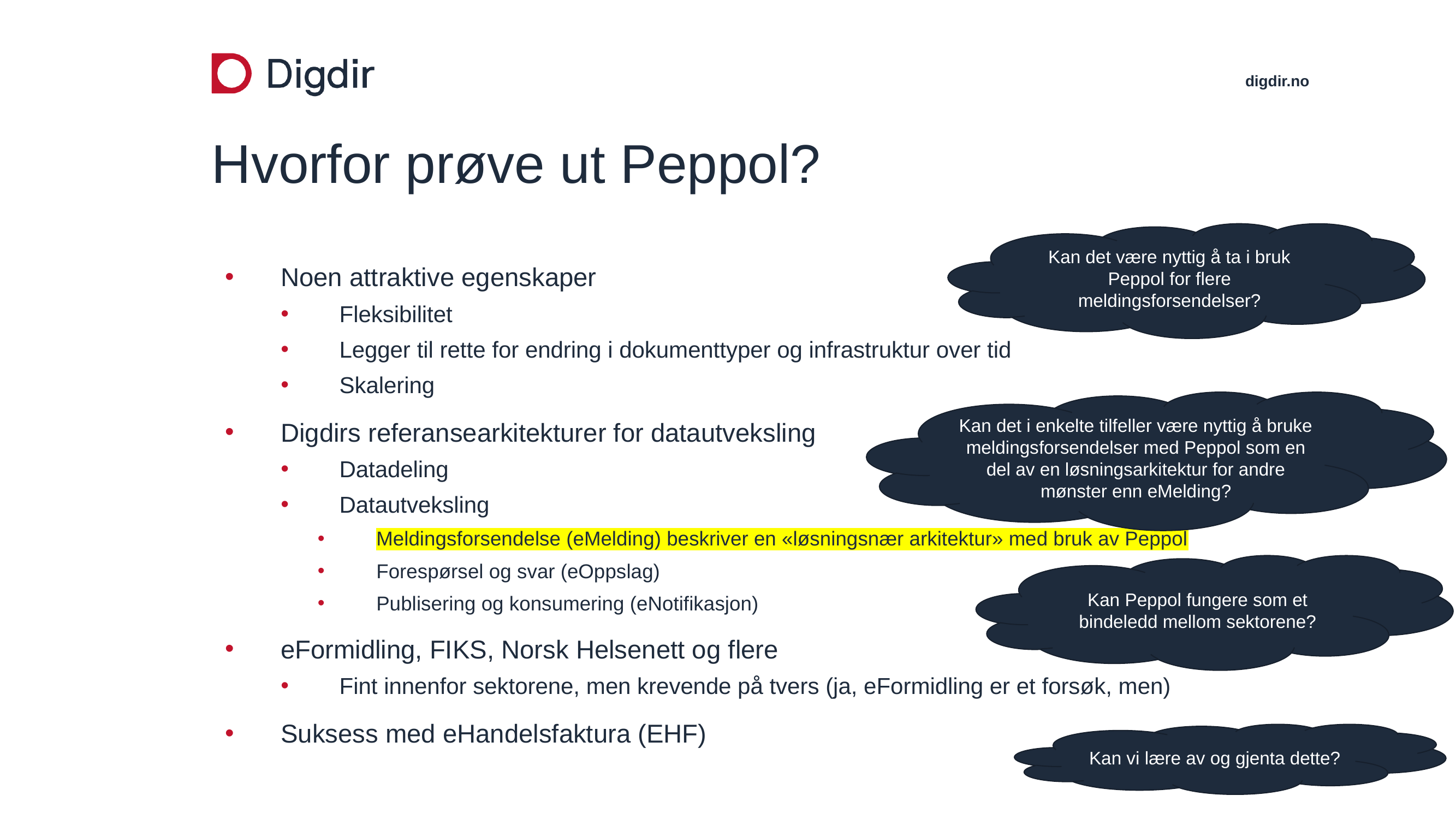

# Hvorfor prøve ut Peppol?
Kan det være nyttig å ta i bruk Peppol for flere meldingsforsendelser?

Noen attraktive egenskaper
Fleksibilitet
Legger til rette for endring i dokumenttyper og infrastruktur over tid
Skalering
Digdirs referansearkitekturer for datautveksling
Datadeling
Datautveksling
Meldingsforsendelse (eMelding) beskriver en «løsningsnær arkitektur» med bruk av Peppol
Forespørsel og svar (eOppslag)
Publisering og konsumering (eNotifikasjon)
eFormidling, FIKS, Norsk Helsenett og flere
Fint innenfor sektorene, men krevende på tvers (ja, eFormidling er et forsøk, men)
Suksess med eHandelsfaktura (EHF)
Kan det i enkelte tilfeller være nyttig å bruke meldingsforsendelser med Peppol som en del av en løsningsarkitektur for andre mønster enn eMelding?
Kan Peppol fungere som et bindeledd mellom sektorene?
Kan vi lære av og gjenta dette?